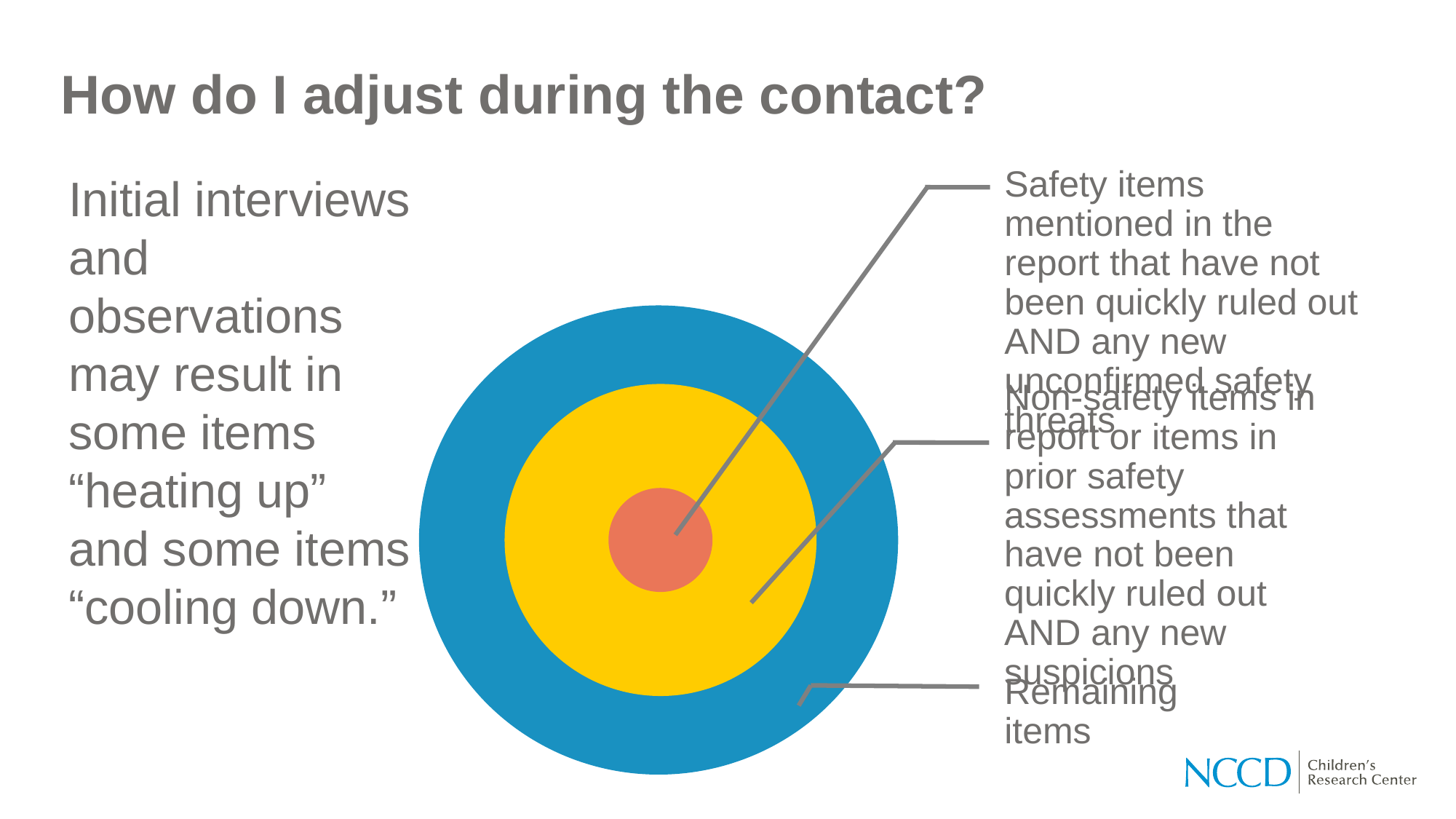

# How do I adjust during the contact?
Initial interviews and observations may result in some items “heating up”
and some items “cooling down.”
Safety items mentioned in the report that have not been quickly ruled out AND any new unconfirmed safety threats

Non-safety items in report or items in prior safety assessments that have not been quickly ruled out AND any new suspicions
Remaining items